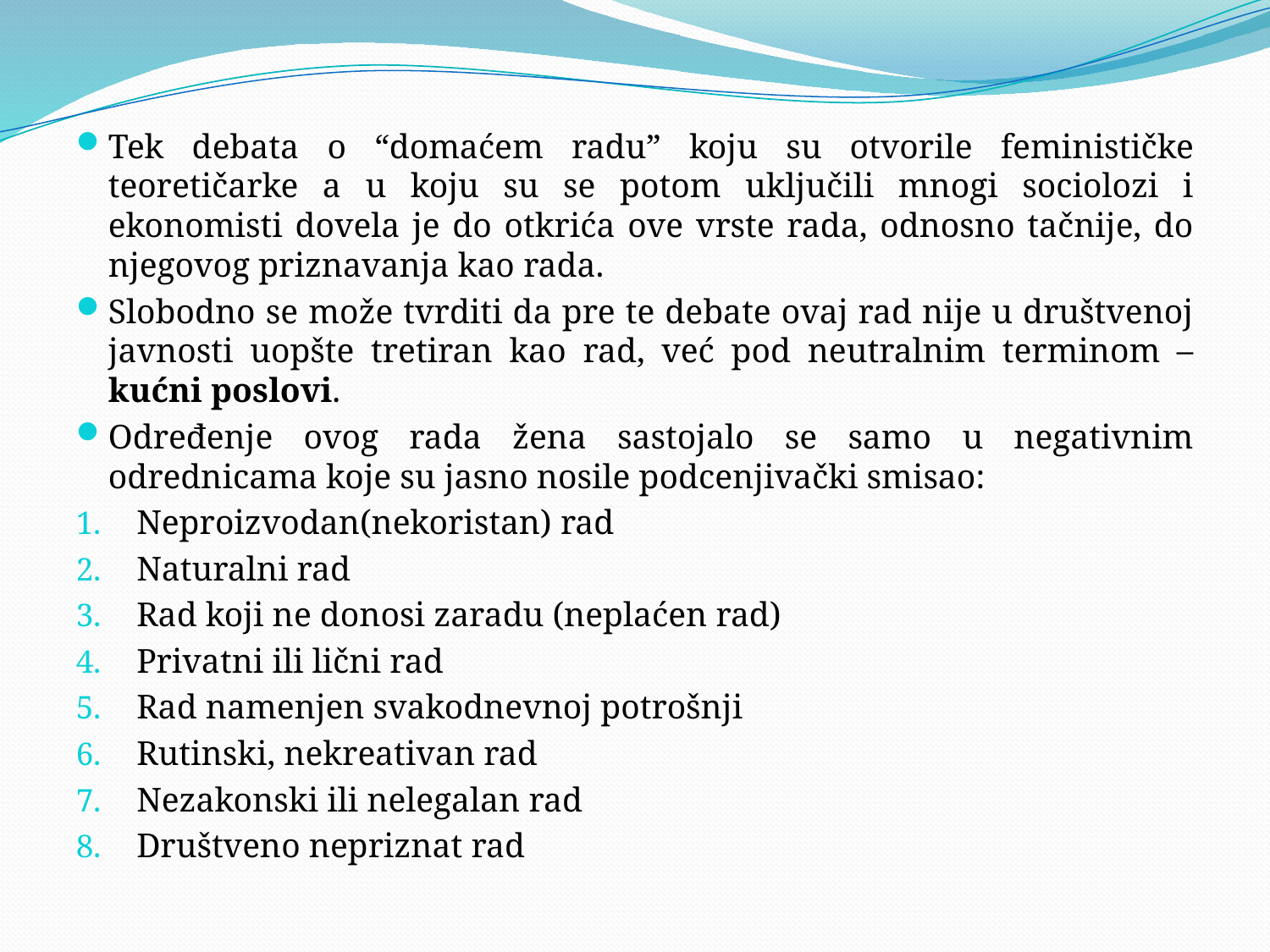

#
Tek debata o “domaćem radu” koju su otvorile feminističke teoretičarke a u koju su se potom uključili mnogi sociolozi i ekonomisti dovela je do otkrića ove vrste rada, odnosno tačnije, do njegovog priznavanja kao rada.
Slobodno se može tvrditi da pre te debate ovaj rad nije u društvenoj javnosti uopšte tretiran kao rad, već pod neutralnim terminom – kućni poslovi.
Određenje ovog rada žena sastojalo se samo u negativnim odrednicama koje su jasno nosile podcenjivački smisao:
Neproizvodan(nekoristan) rad
Naturalni rad
Rad koji ne donosi zaradu (neplaćen rad)
Privatni ili lični rad
Rad namenjen svakodnevnoj potrošnji
Rutinski, nekreativan rad
Nezakonski ili nelegalan rad
Društveno nepriznat rad